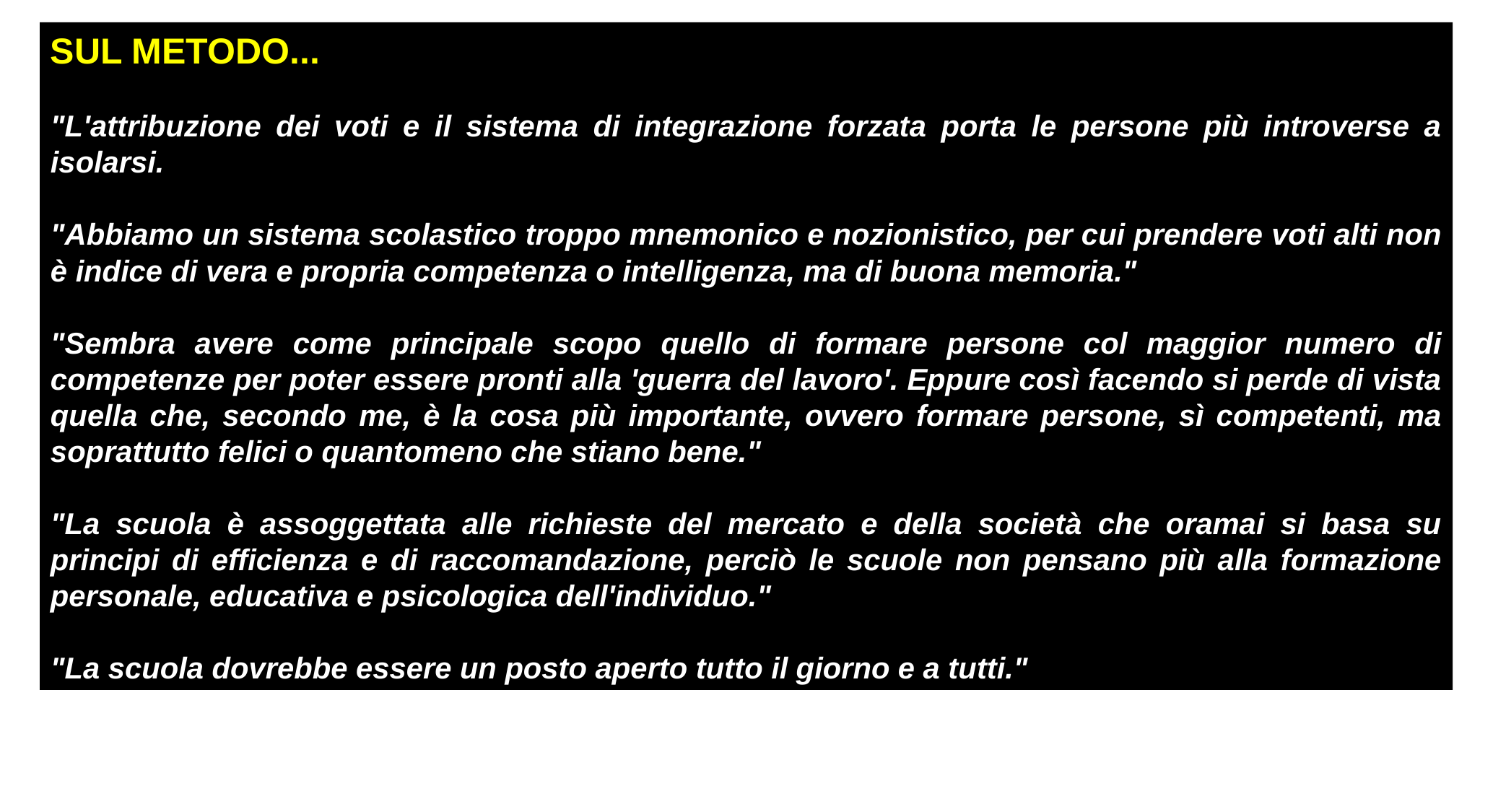

SUL METODO...

"L'attribuzione dei voti e il sistema di integrazione forzata porta le persone più introverse a isolarsi.

"Abbiamo un sistema scolastico troppo mnemonico e nozionistico, per cui prendere voti alti non è indice di vera e propria competenza o intelligenza, ma di buona memoria."

"Sembra avere come principale scopo quello di formare persone col maggior numero di competenze per poter essere pronti alla 'guerra del lavoro'. Eppure così facendo si perde di vista quella che, secondo me, è la cosa più importante, ovvero formare persone, sì competenti, ma soprattutto felici o quantomeno che stiano bene."

"La scuola è assoggettata alle richieste del mercato e della società che oramai si basa su principi di efficienza e di raccomandazione, perciò le scuole non pensano più alla formazione personale, educativa e psicologica dell'individuo."

"La scuola dovrebbe essere un posto aperto tutto il giorno e a tutti."